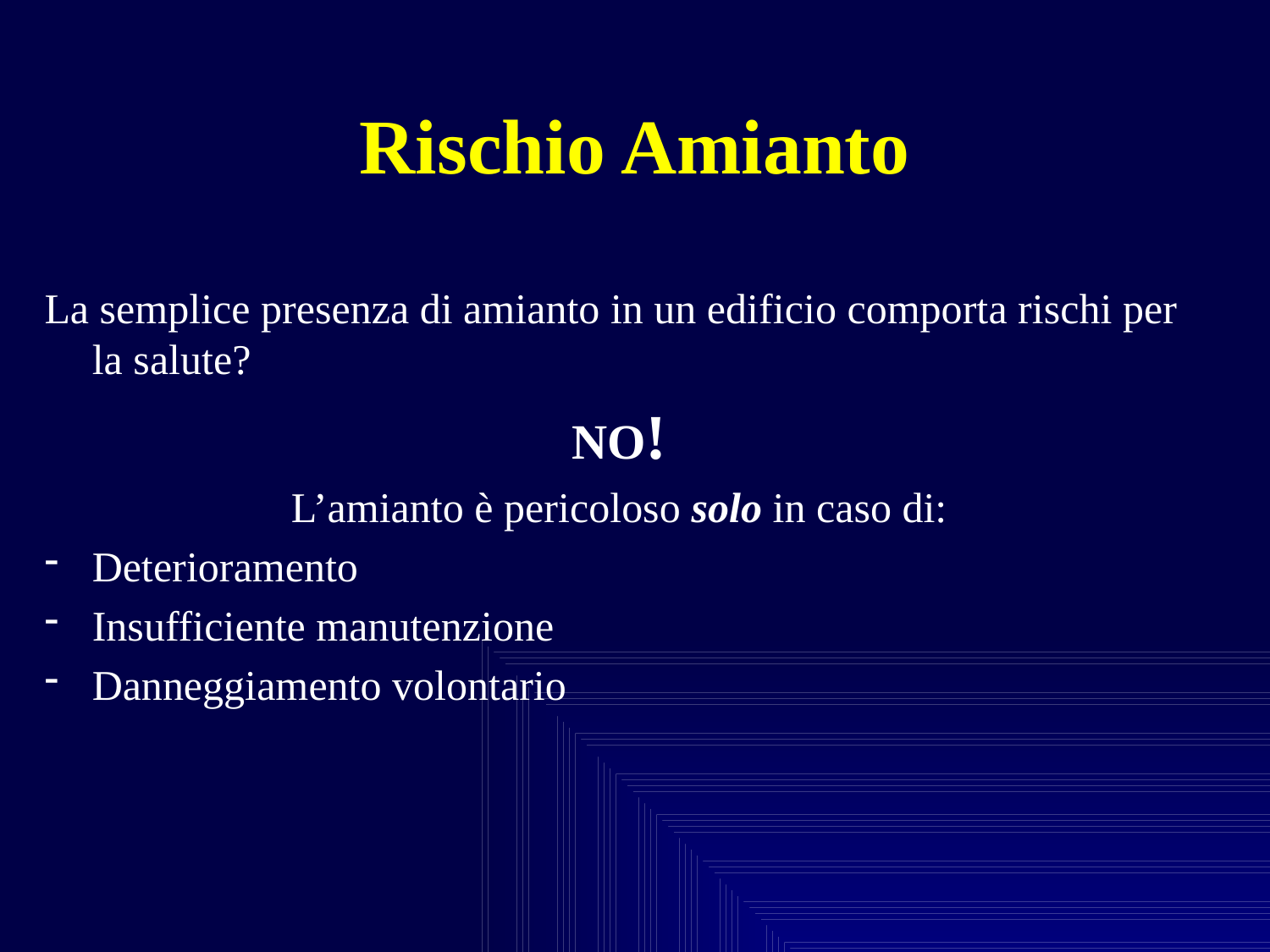

# Rischio Amianto
La semplice presenza di amianto in un edificio comporta rischi per la salute?
NO!
L’amianto è pericoloso solo in caso di:
Deterioramento
Insufficiente manutenzione
Danneggiamento volontario